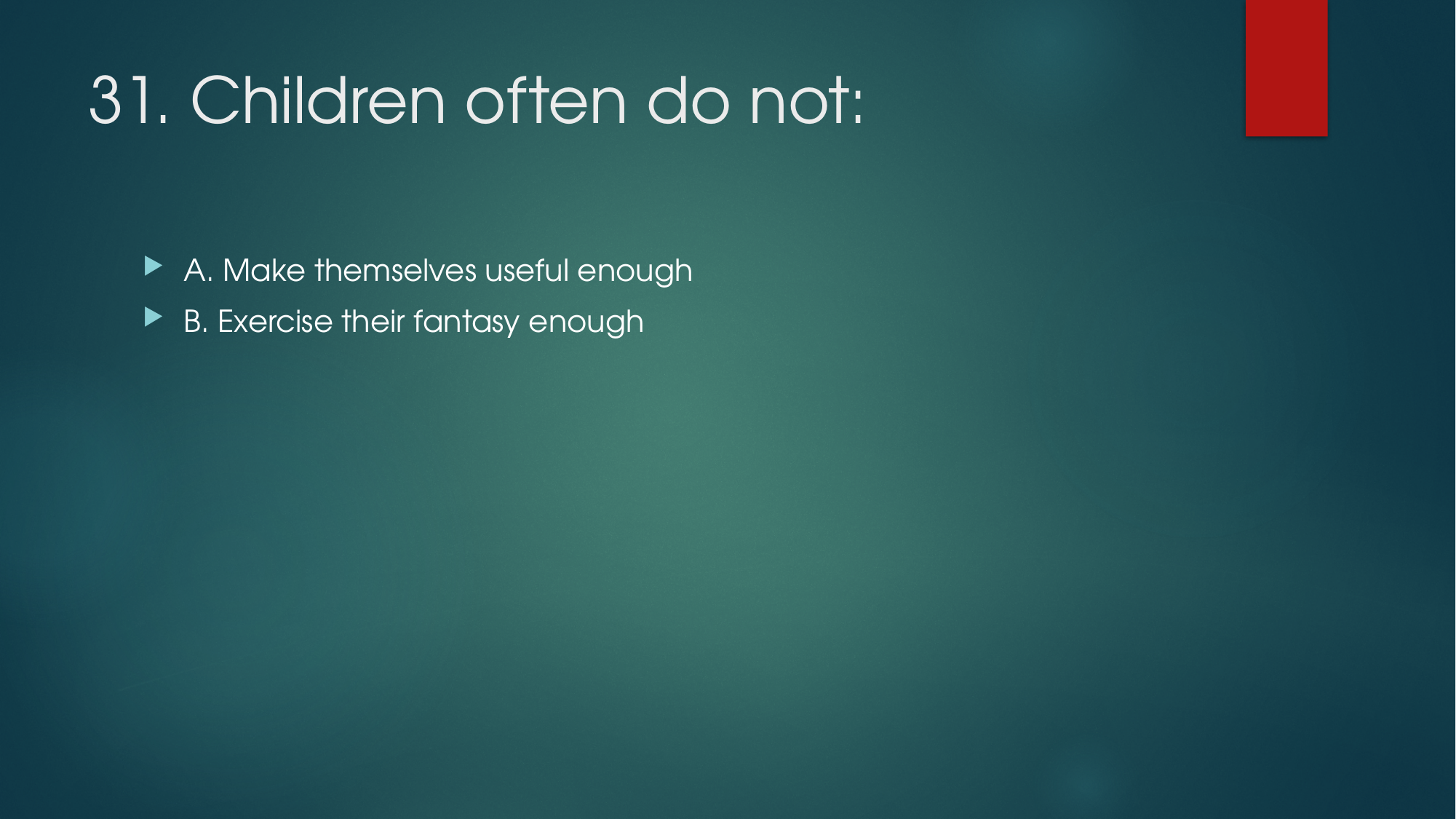

# 31. Children often do not:
A. Make themselves useful enough
B. Exercise their fantasy enough